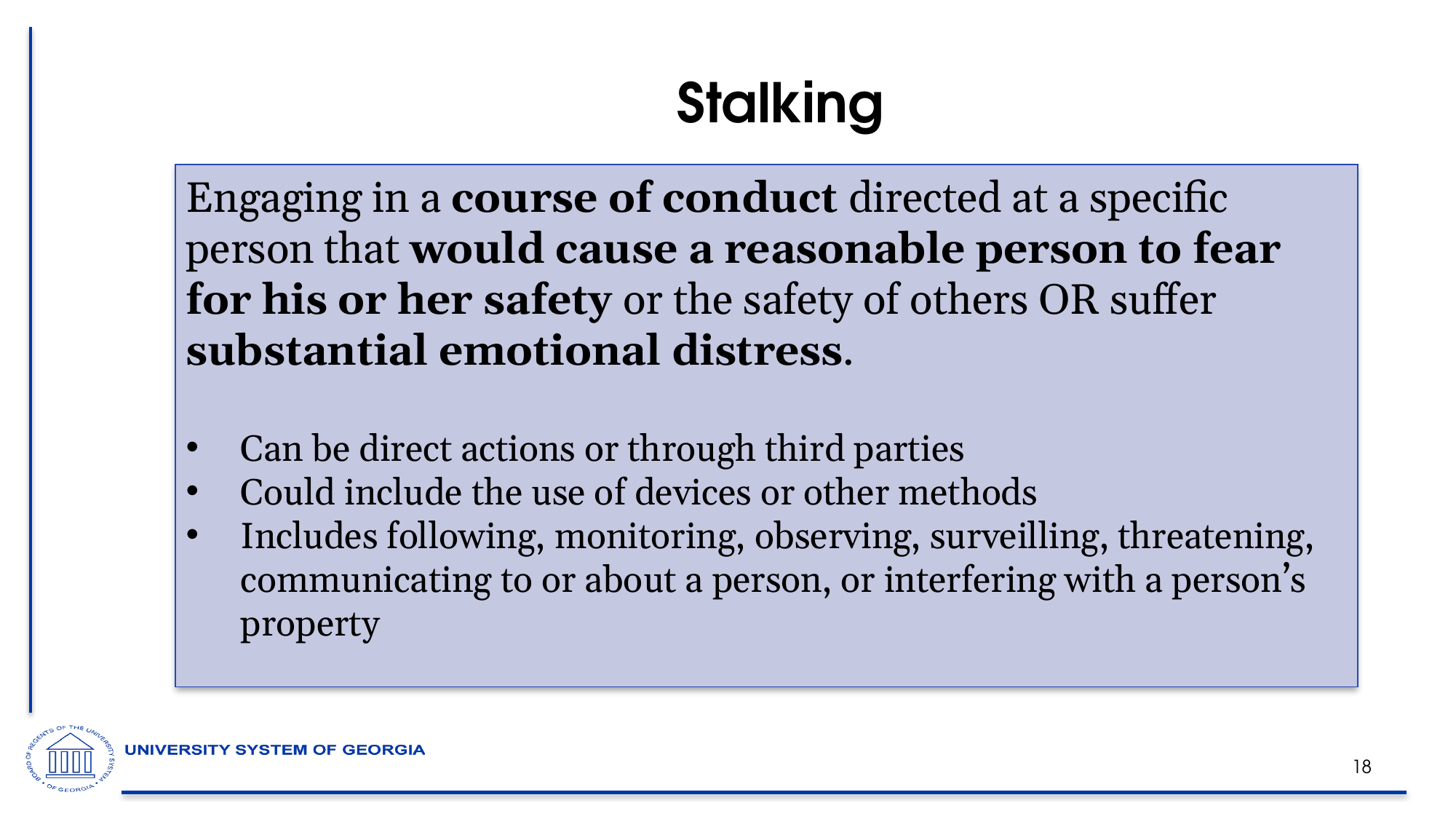

# Stalking
Engaging in a course of conduct directed at a specific person that would cause a reasonable person to fear for his or her safety or the safety of others OR suffer substantial emotional distress.

Can be direct actions or through third parties
Could include the use of devices or other methods
Includes following, monitoring, observing, surveilling, threatening, communicating to or about a person, or interfering with a person’s property

18